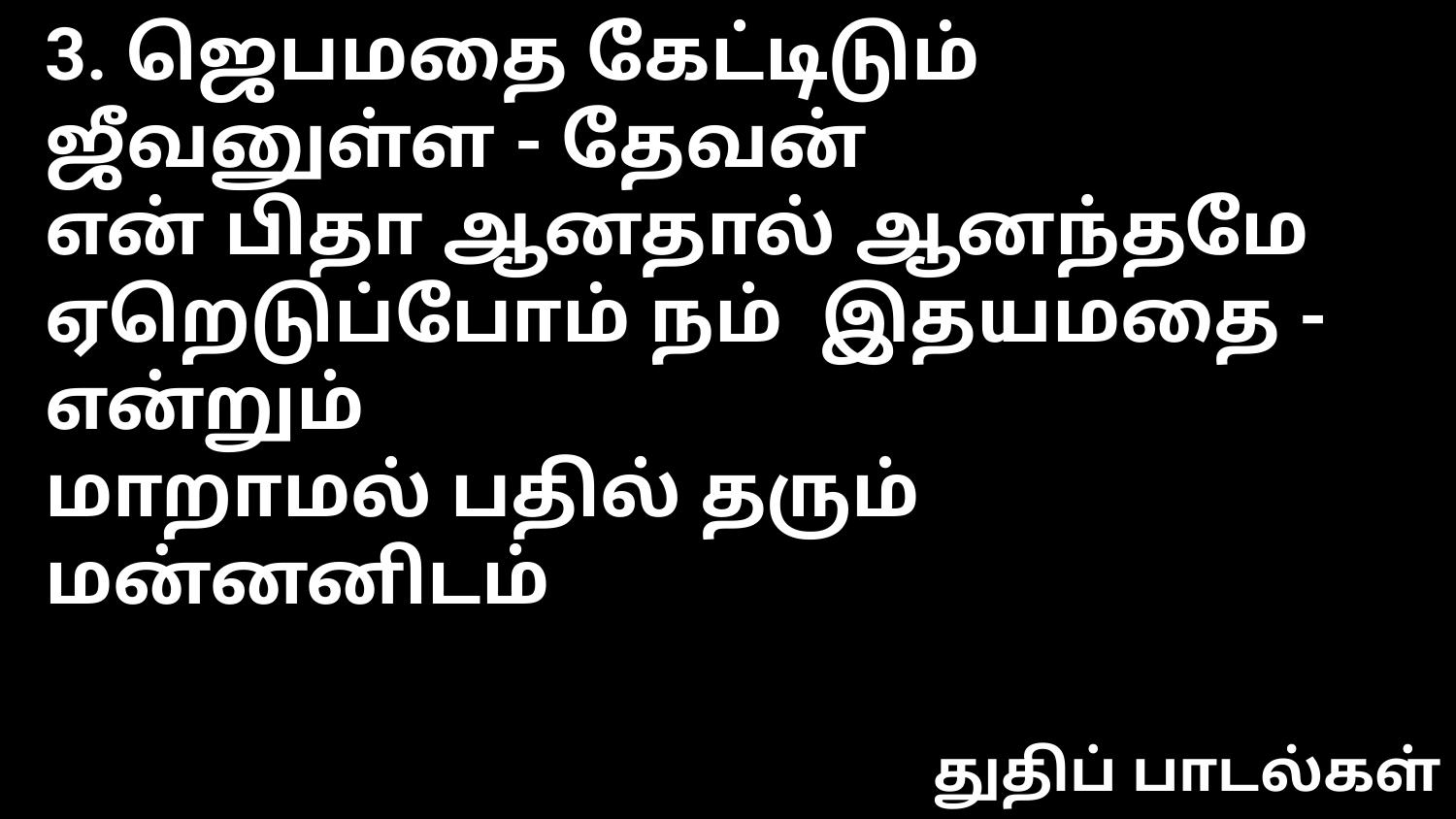

3. ஜெபமதை கேட்டிடும்  ஜீவனுள்ள - தேவன்
என் பிதா ஆனதால் ஆனந்தமே
ஏறெடுப்போம் நம்  இதயமதை - என்றும்
மாறாமல் பதில் தரும் மன்னனிடம்

துதிப் பாடல்கள்